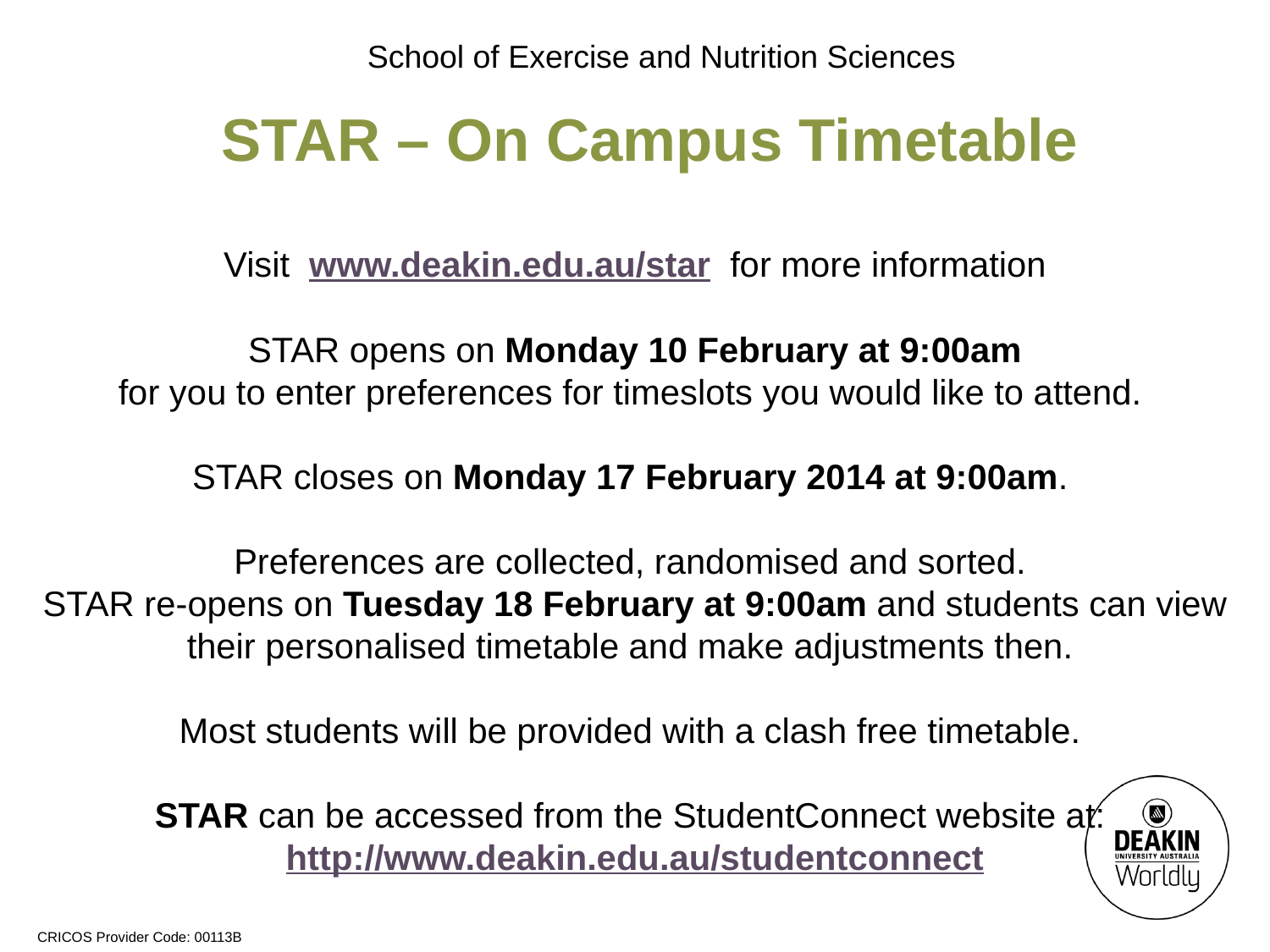

School of Exercise and Nutrition Sciences
STAR – On Campus Timetable
Visit  www.deakin.edu.au/star  for more information

STAR opens on Monday 10 February at 9:00am
for you to enter preferences for timeslots you would like to attend.

STAR closes on Monday 17 February 2014 at 9:00am.

Preferences are collected, randomised and sorted.
STAR re-opens on Tuesday 18 February at 9:00am and students can view their personalised timetable and make adjustments then.

Most students will be provided with a clash free timetable.

STAR can be accessed from the StudentConnect website at: http://www.deakin.edu.au/studentconnect